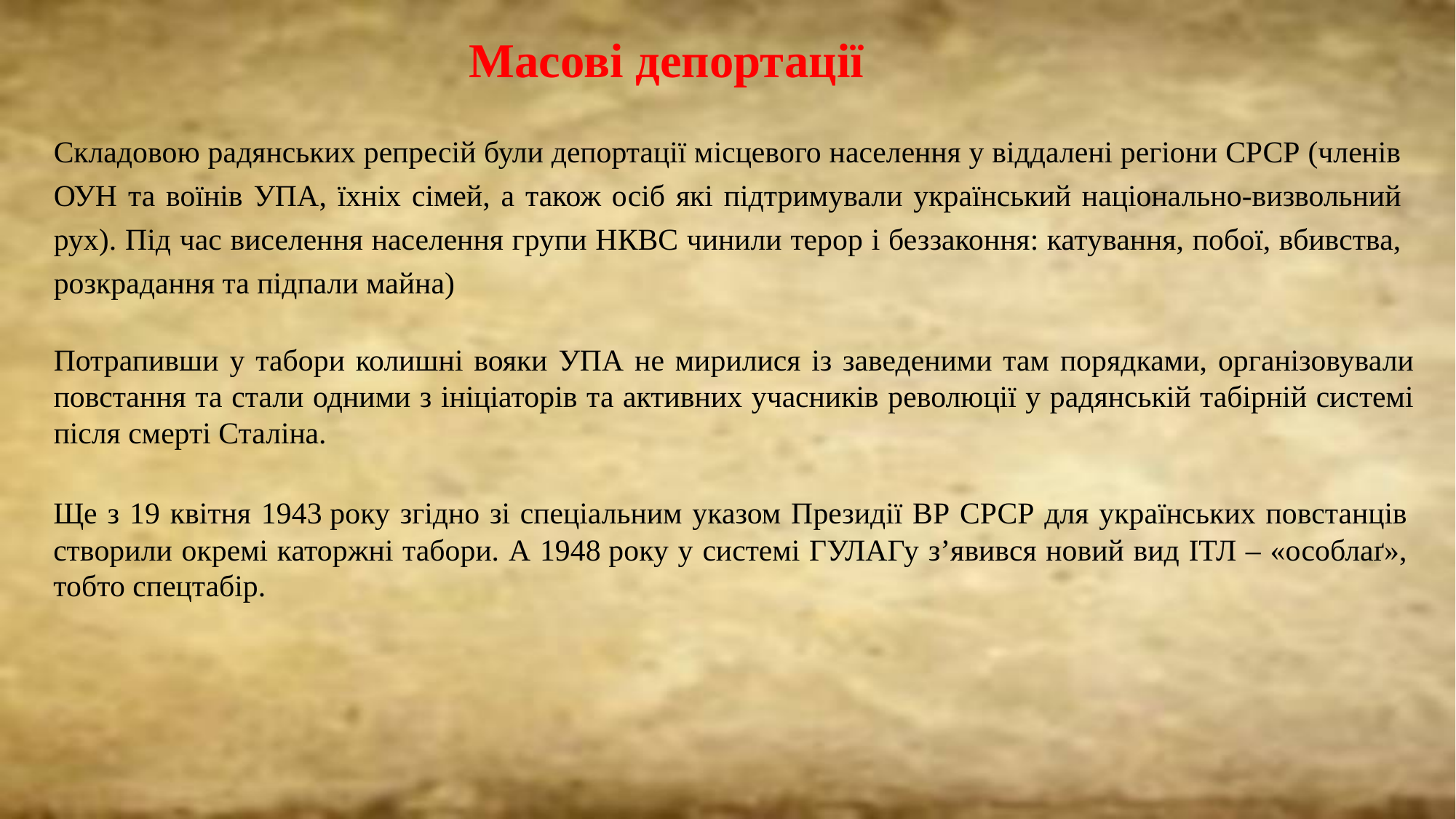

Масові депортації
Складовою радянських репресій були депортації місцевого населення у віддалені регіони СРСР (членів ОУН та воїнів УПА, їхніх сімей, а також осіб які підтримували український національно-визвольний рух). Під час виселення населення групи НКВС чинили терор і беззаконня: катування, побої, вбивства, розкрадання та підпали майна)
Потрапивши у табори колишні вояки УПА не мирилися із заведеними там порядками, організовували повстання та стали одними з ініціаторів та активних учасників революції у радянській табірній системі після смерті Сталіна.

Ще з 19 квітня 1943 року згідно зі спеціальним указом Президії ВР СРСР для українських повстанців створили окремі каторжні табори. А 1948 року у системі ГУЛАГу з’явився новий вид ІТЛ – «особлаґ», тобто спецтабір.